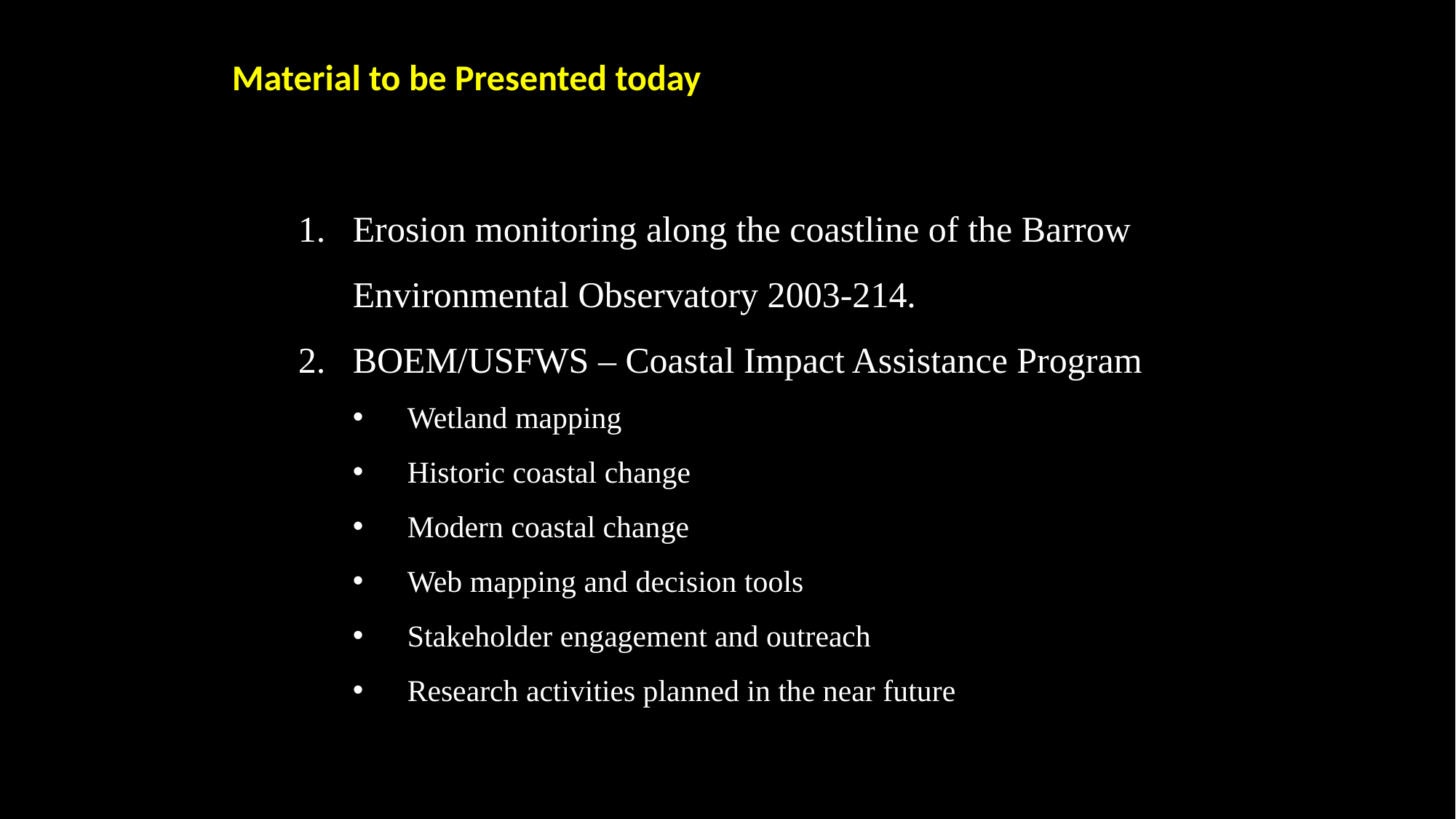

Material to be Presented today
Erosion monitoring along the coastline of the Barrow Environmental Observatory 2003-214.
BOEM/USFWS – Coastal Impact Assistance Program
Wetland mapping
Historic coastal change
Modern coastal change
Web mapping and decision tools
Stakeholder engagement and outreach
Research activities planned in the near future